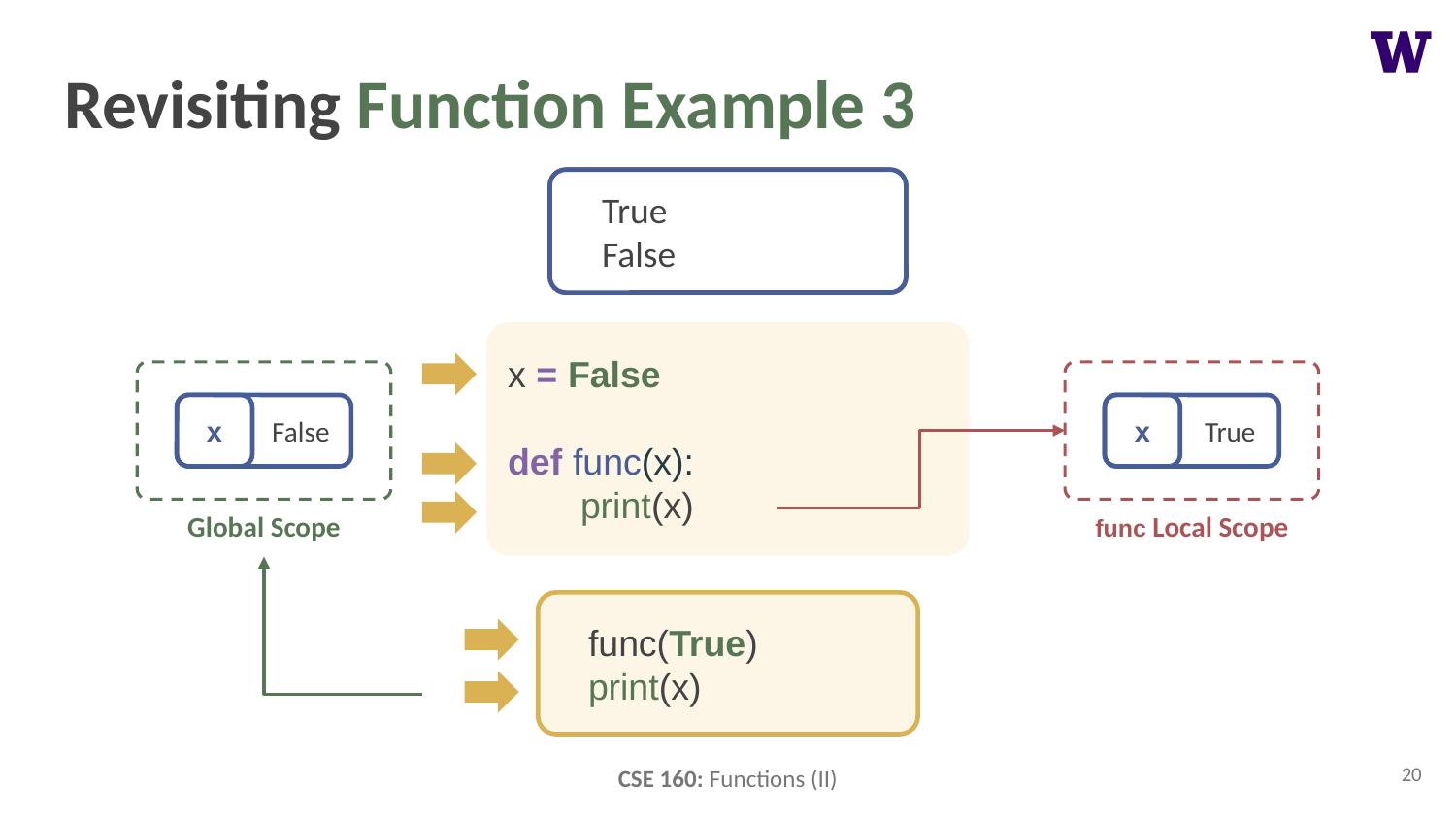

# Revisiting Function Example 3
    True

    True
    False
x = False

def func(x):
print(x)

Global Scope

func Local Scope
x

False
x

True

   func(True)
   print(x)

20